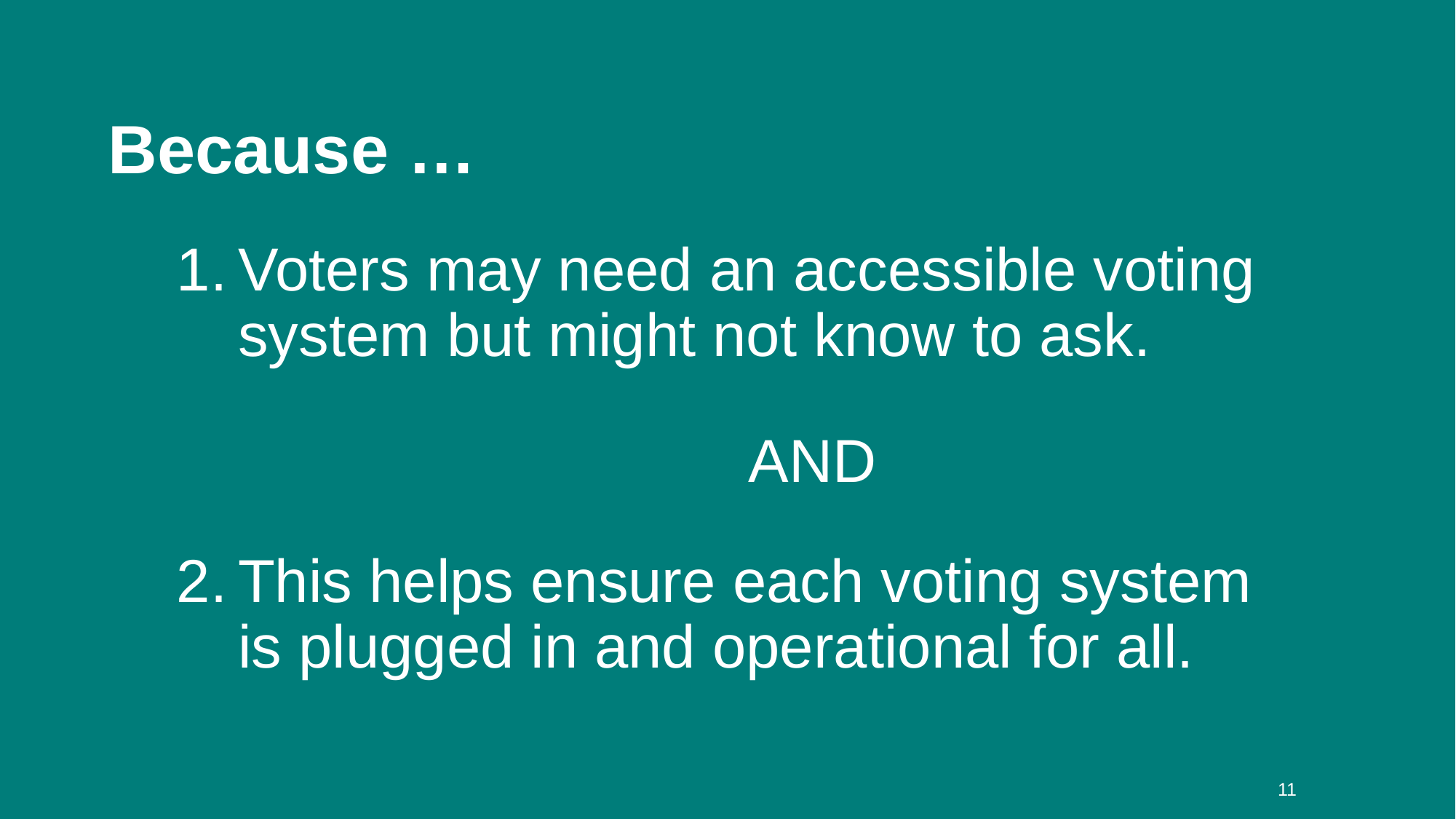

Because …
Voters may need an accessible voting system but might not know to ask.

			   AND

This helps ensure each voting system is plugged in and operational for all.
11